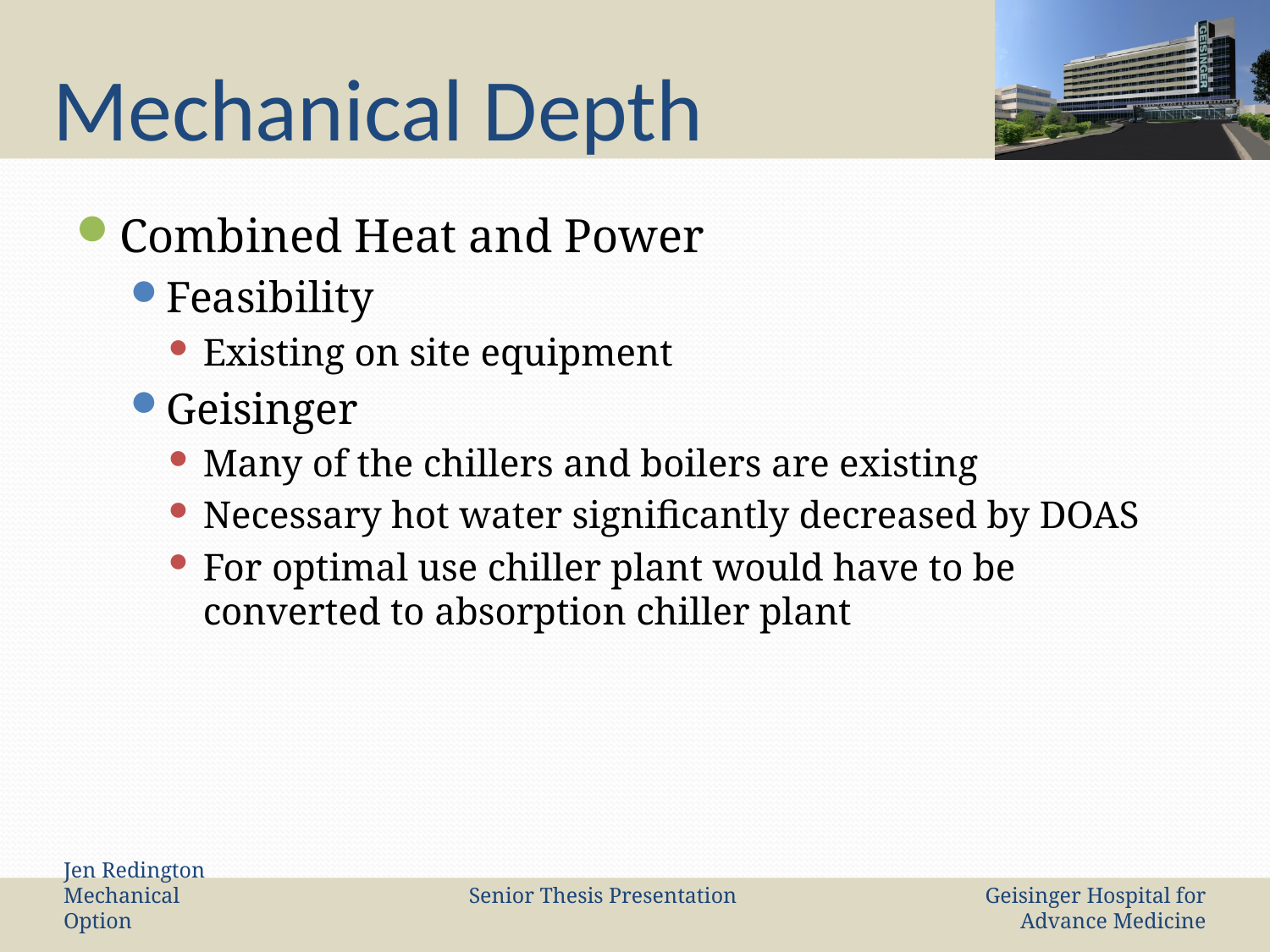

# Mechanical Depth
Combined Heat and Power
Feasibility
Existing on site equipment
Geisinger
Many of the chillers and boilers are existing
Necessary hot water significantly decreased by DOAS
For optimal use chiller plant would have to be converted to absorption chiller plant

Jen Redington Mechanical Option
Senior Thesis Presentation

Geisinger Hospital for Advance Medicine